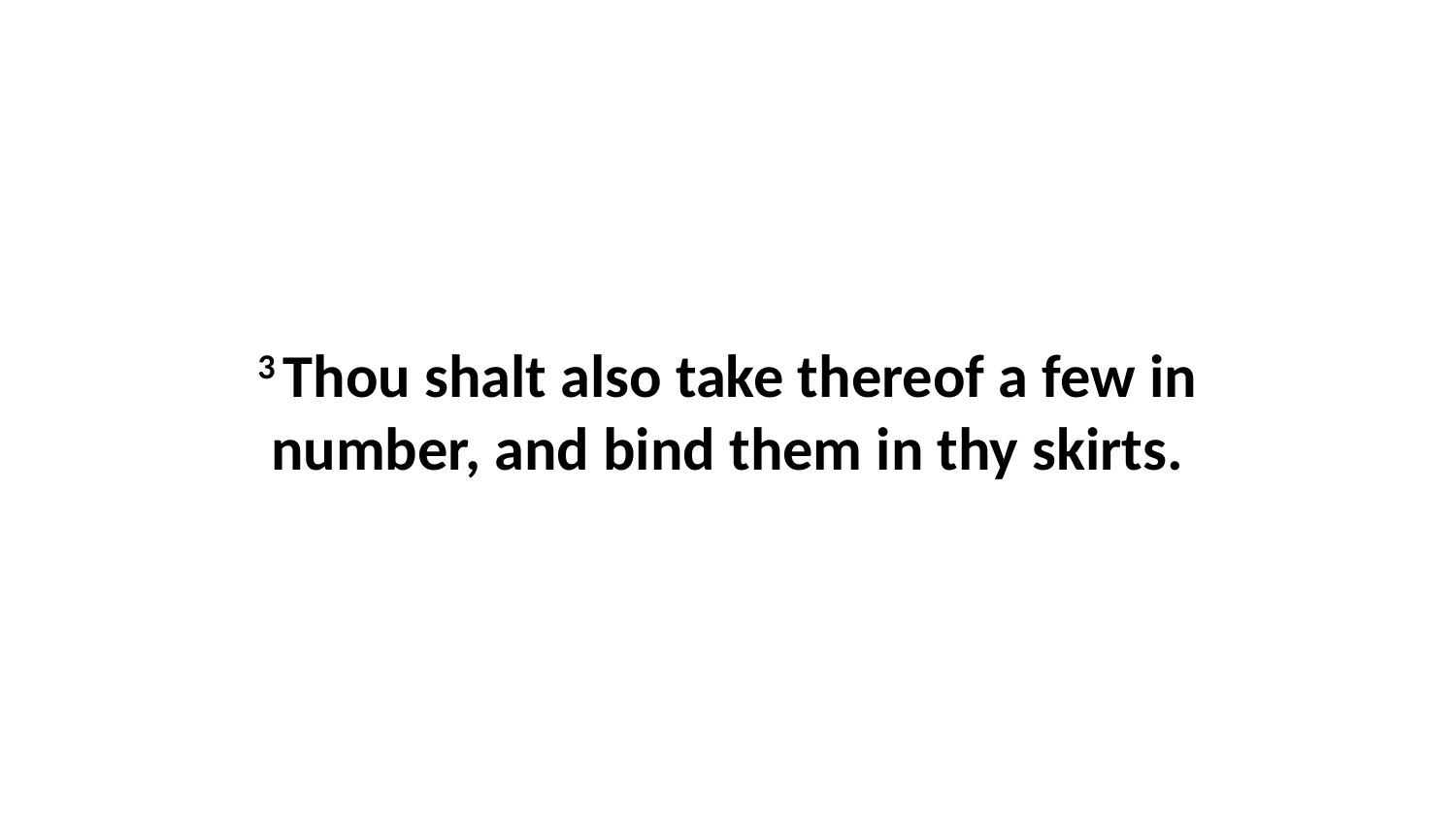

3 Thou shalt also take thereof a few in number, and bind them in thy skirts.